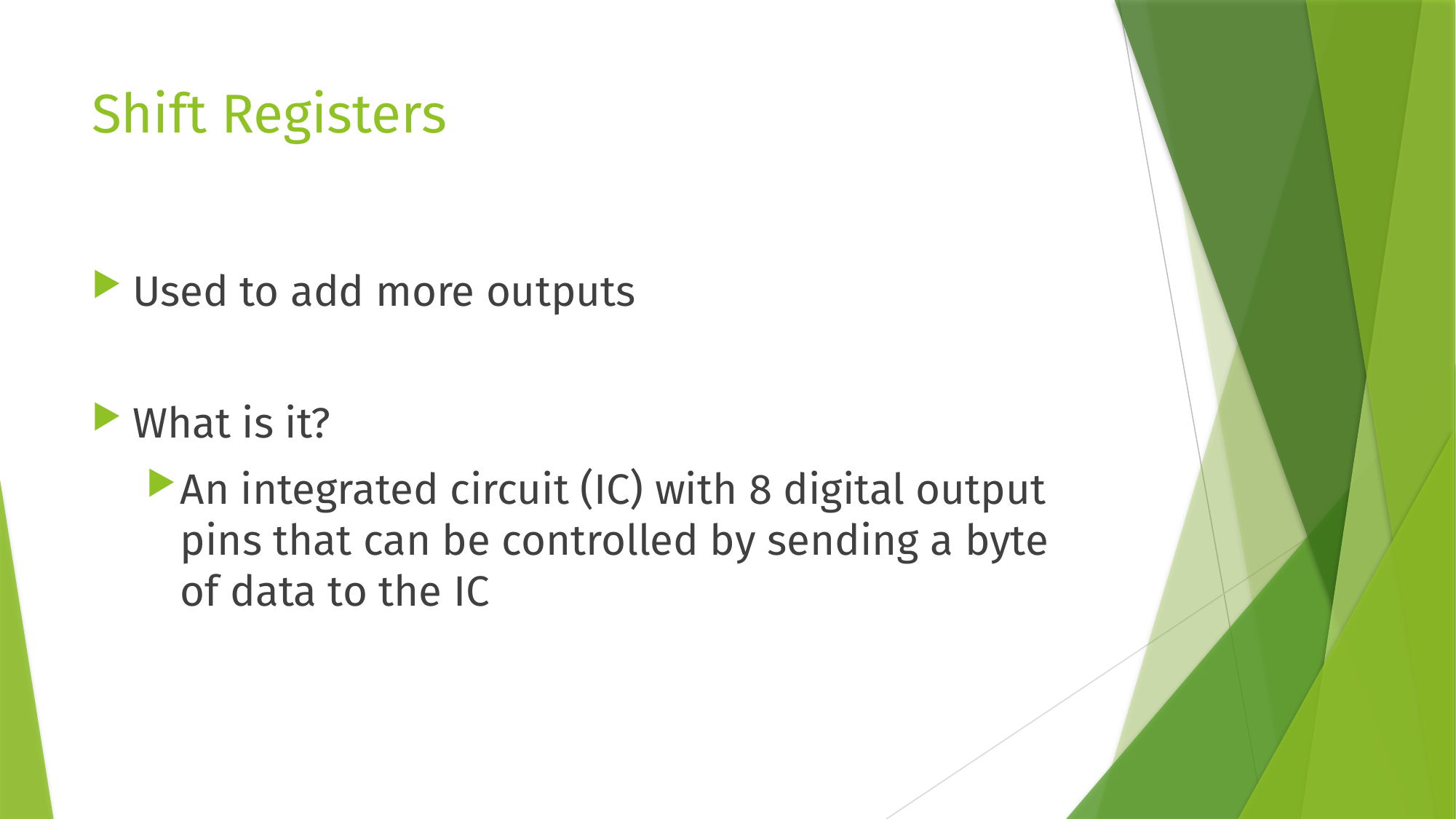

# Shift Registers
Used to add more outputs

What is it?
An integrated circuit (IC) with 8 digital output pins that can be controlled by sending a byte of data to the IC